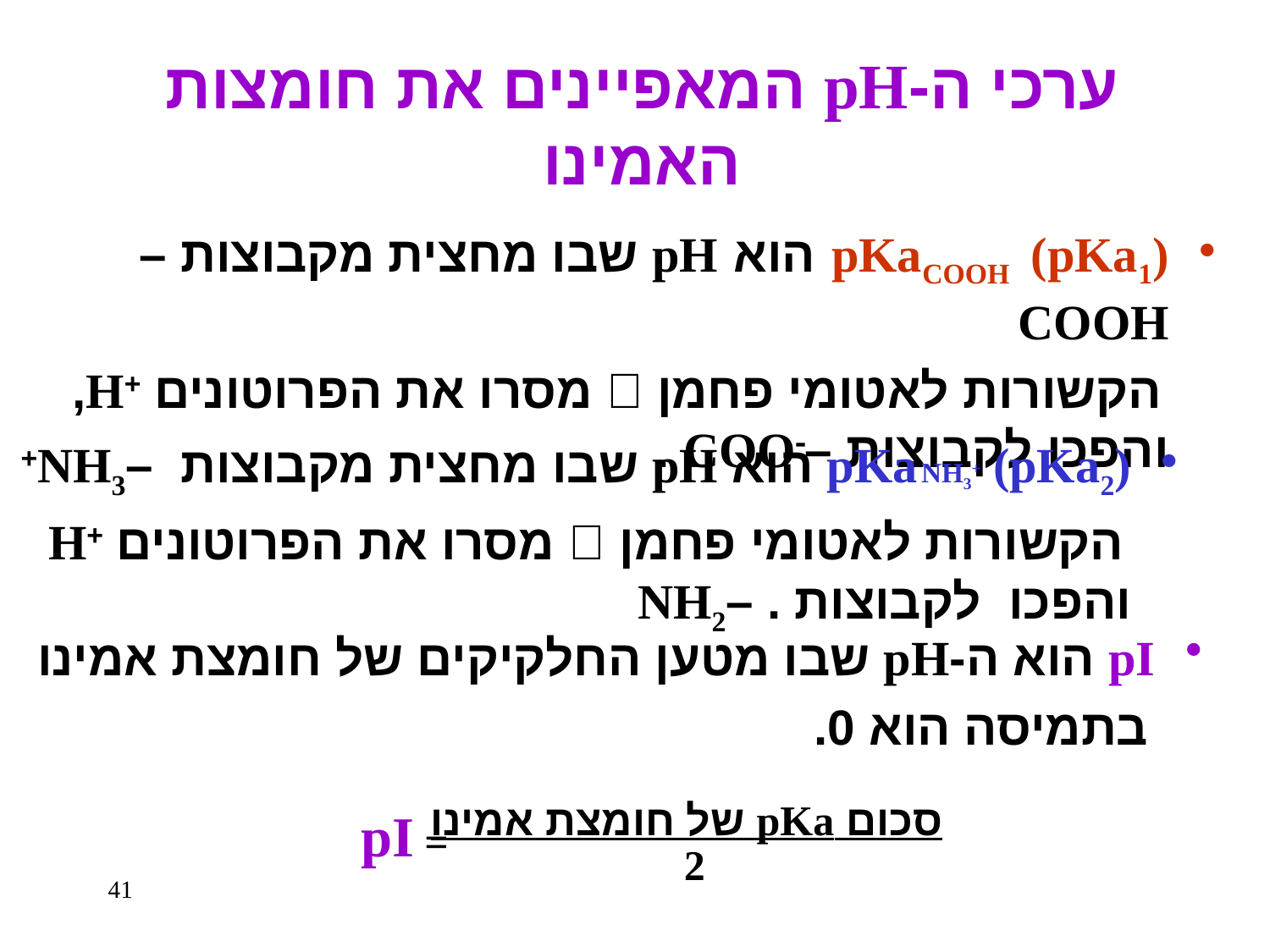

# ערכי ה-pH המאפיינים את חומצות האמינו
pKaCOOH   (pKa1)  הוא  pH שבו מחצית מקבוצות –COOH
    הקשורות לאטומי פחמן α מסרו את הפרוטונים +H, והפכו לקבוצות –COO− .

pKa NH3+ (pKa2) הוא pH שבו מחצית מקבוצות  –NH3+
    הקשורות לאטומי פחמן α מסרו את הפרוטונים +H והפכו  לקבוצות . –NH2
pI הוא ה-pH שבו מטען החלקיקים של חומצת אמינו
    בתמיסה הוא 0.

סכום pKa של חומצת אמינו
2
pI =
41